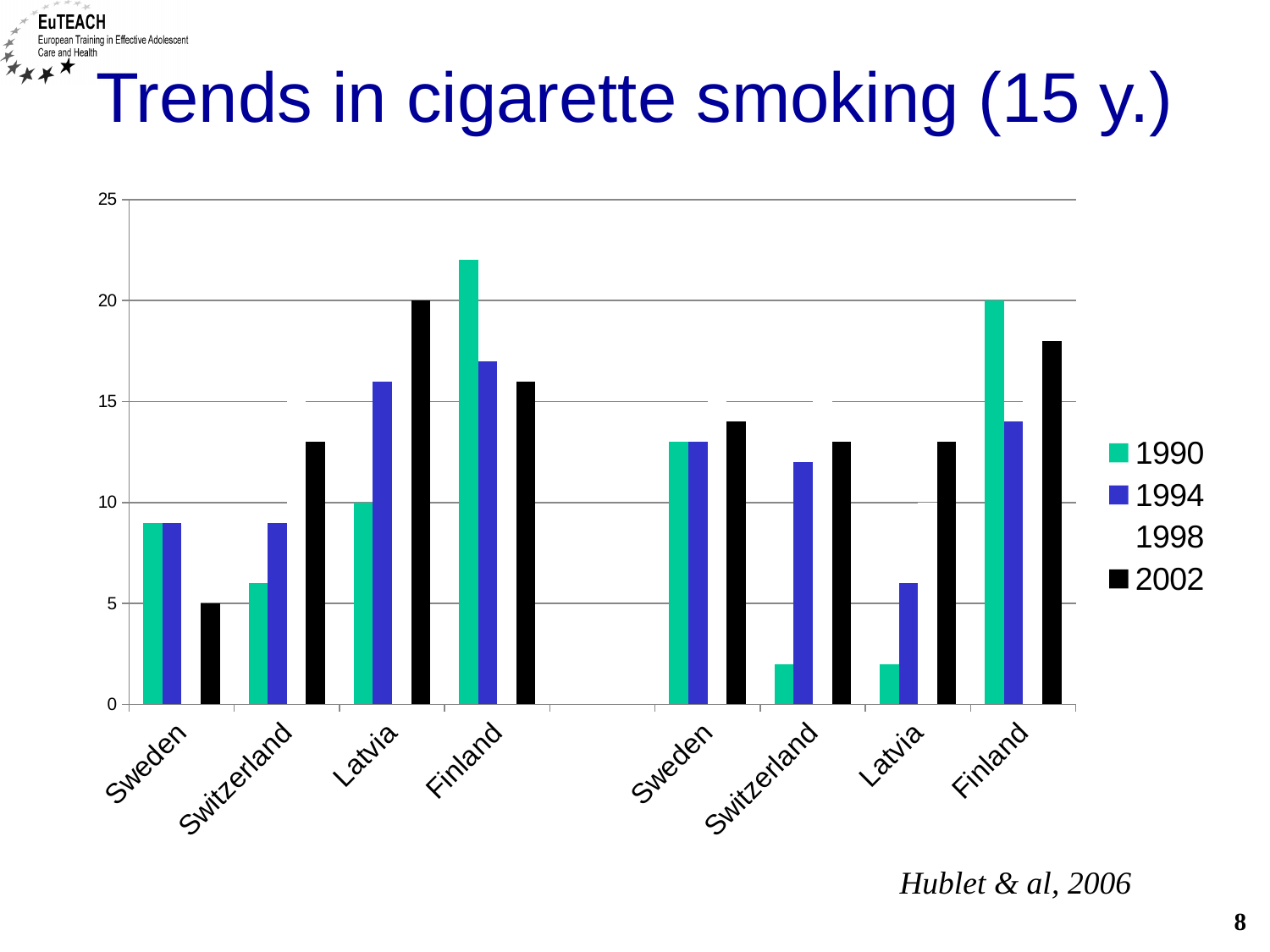

# Trends in cigarette smoking (15 y.)

### Chart

| Category | 1990 | 1994 | 1998 | 2002 |
|---|---|---|---|---|
| Sweden | 9.0 | 9.0 | 8.0 | 5.0 |
| Switzerland | 6.0 | 9.0 | 16.0 | 13.0 |
| Latvia | 10.0 | 16.0 | 18.0 | 20.0 |
| Finland | 22.0 | 17.0 | 15.0 | 16.0 |
|  | None | None | None | None |
| Sweden | 13.0 | 13.0 | 16.0 | 14.0 |
| Switzerland | 2.0 | 12.0 | 15.0 | 13.0 |
| Latvia | 2.0 | 6.0 | 10.0 | 13.0 |
| Finland | 20.0 | 14.0 | 16.0 | 18.0 |
Hublet & al, 2006
8